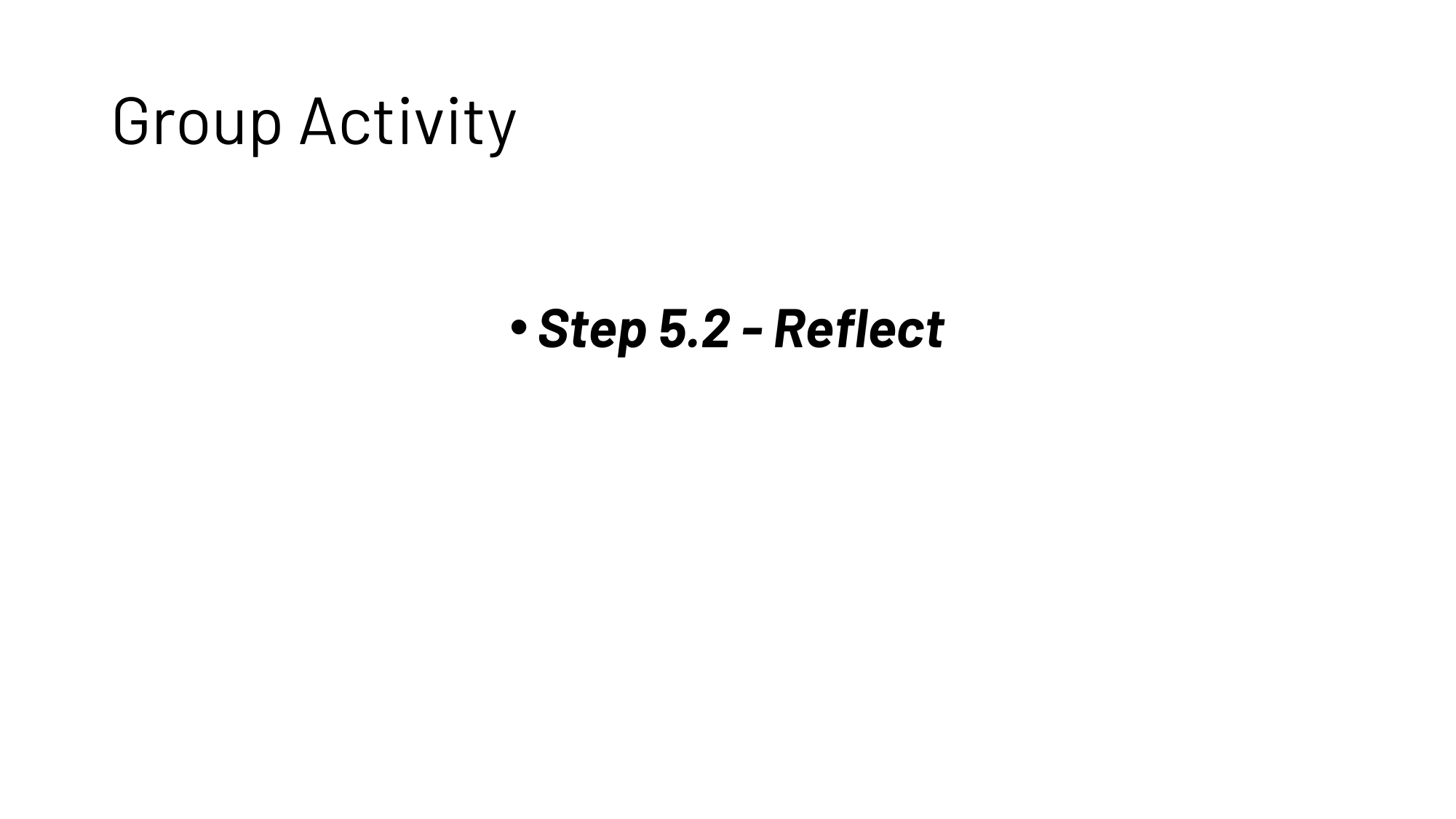

# Group Activity
Step 5.2 - Reflect